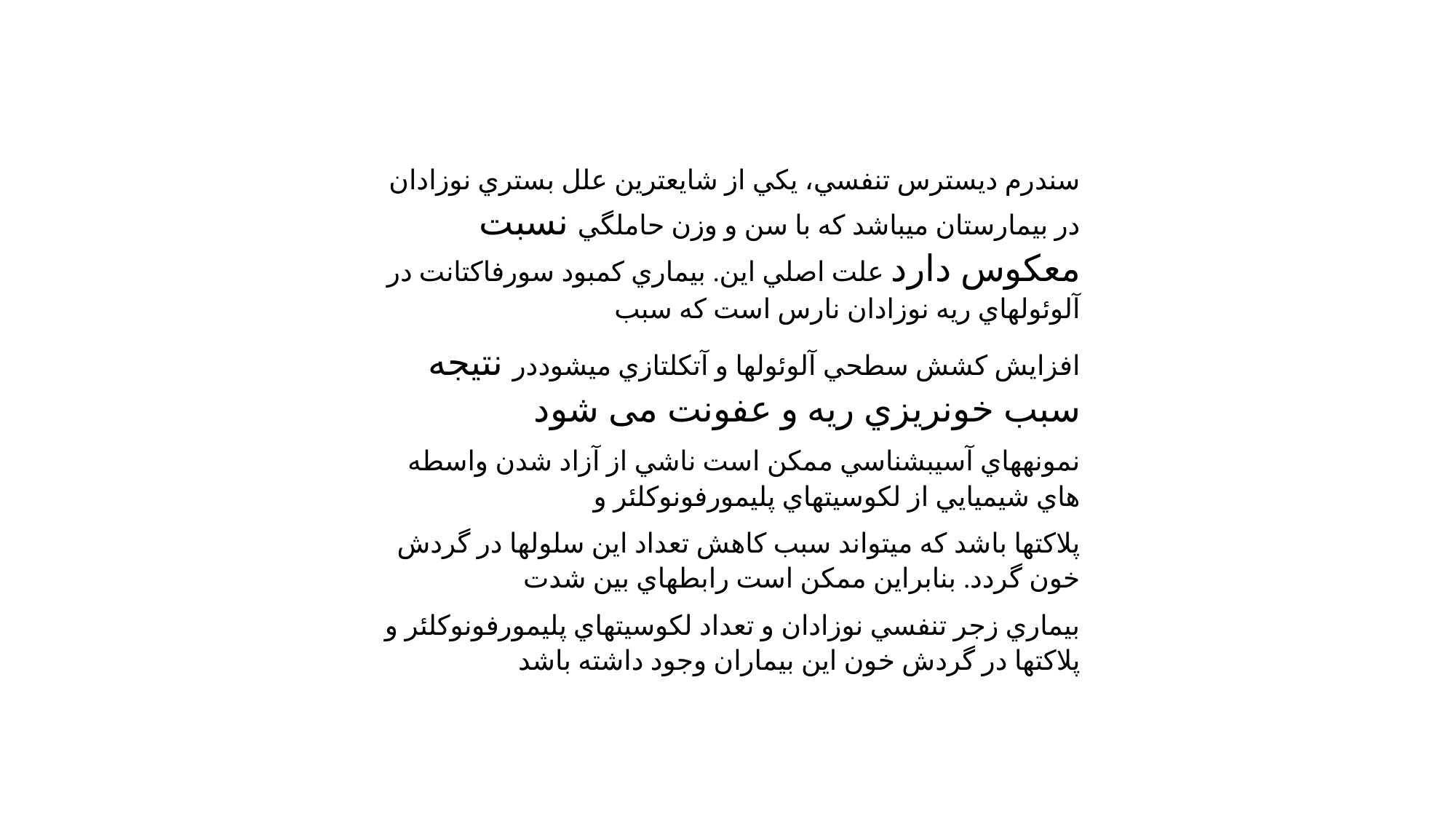

سندرم ديسترس تنفسي، يکي از شايعترين علل بستري نوزادان در بيمارستان ميباشد که با سن و وزن حاملگي نسبت معکوس دارد علت اصلي اين. بيماري کمبود سورفاکتانت در آلوئولهاي ريه نوزادان نارس است که سبب
افزايش کشش سطحي آلوئولها و آتکلتازي ميشوددر نتیجه سبب خونريزي ريه و عفونت می شود
نمونههاي آسيبشناسي ممکن است ناشي از آزاد شدن واسطه هاي شيميايي از لکوسيتهاي پليمورفونوکلئر و
پلاکتها باشد که ميتواند سبب کاهش تعداد اين سلولها در گردش خون گردد. بنابراين ممکن است رابطهاي بين شدت
بيماري زجر تنفسي نوزادان و تعداد لکوسيتهاي پليمورفونوکلئر و پلاکتها در گردش خون اين بيماران وجود داشته باشد